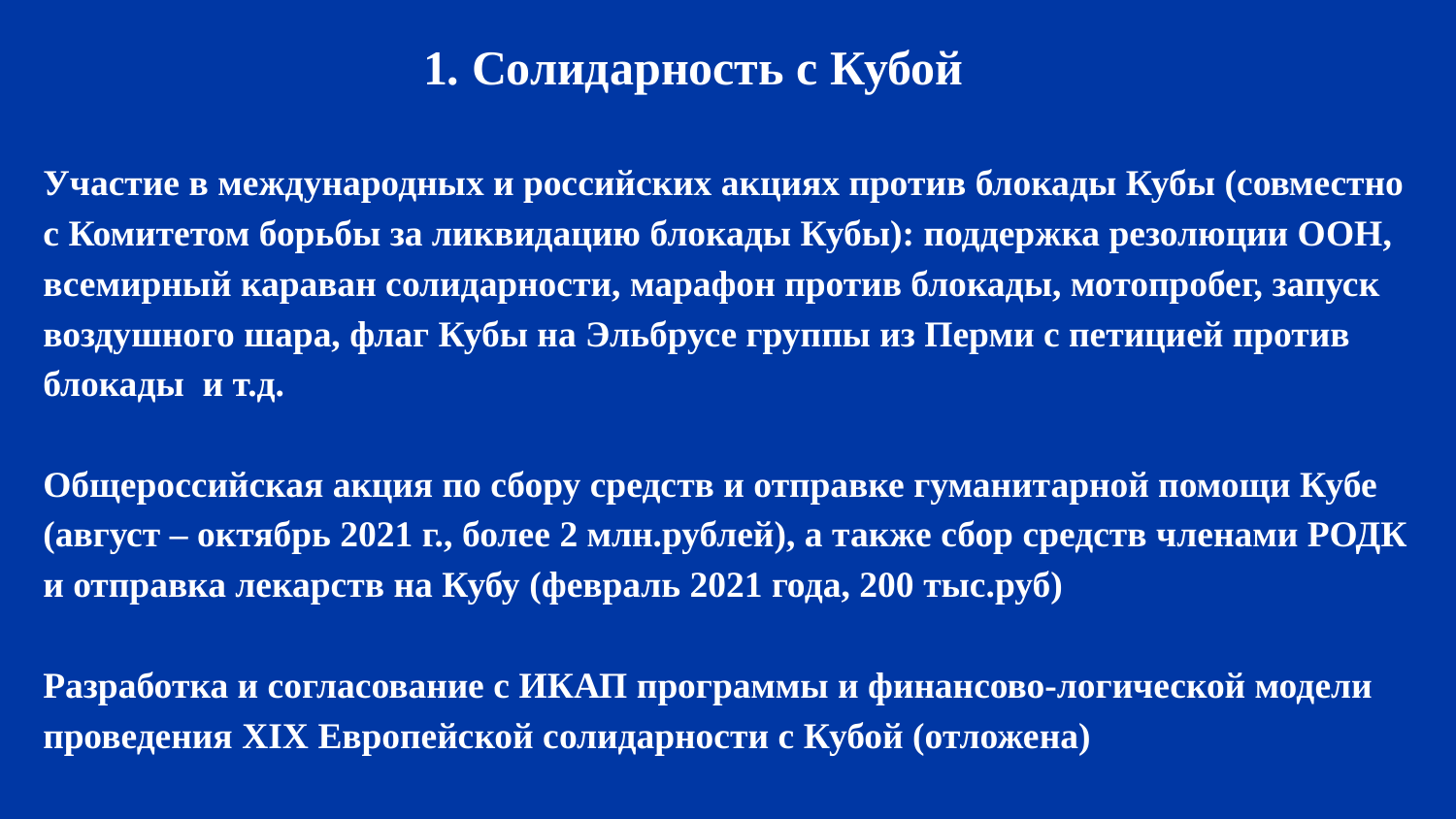

# 1. Солидарность с Кубой
Участие в международных и российских акциях против блокады Кубы (совместно с Комитетом борьбы за ликвидацию блокады Кубы): поддержка резолюции ООН, всемирный караван солидарности, марафон против блокады, мотопробег, запуск воздушного шара, флаг Кубы на Эльбрусе группы из Перми с петицией против блокады  и т.д.

Общероссийская акция по сбору средств и отправке гуманитарной помощи Кубе (август – октябрь 2021 г., более 2 млн.рублей), а также сбор средств членами РОДК и отправка лекарств на Кубу (февраль 2021 года, 200 тыс.руб)

Разработка и согласование с ИКАП программы и финансово-логической модели проведения XIX Европейской солидарности с Кубой (отложена)